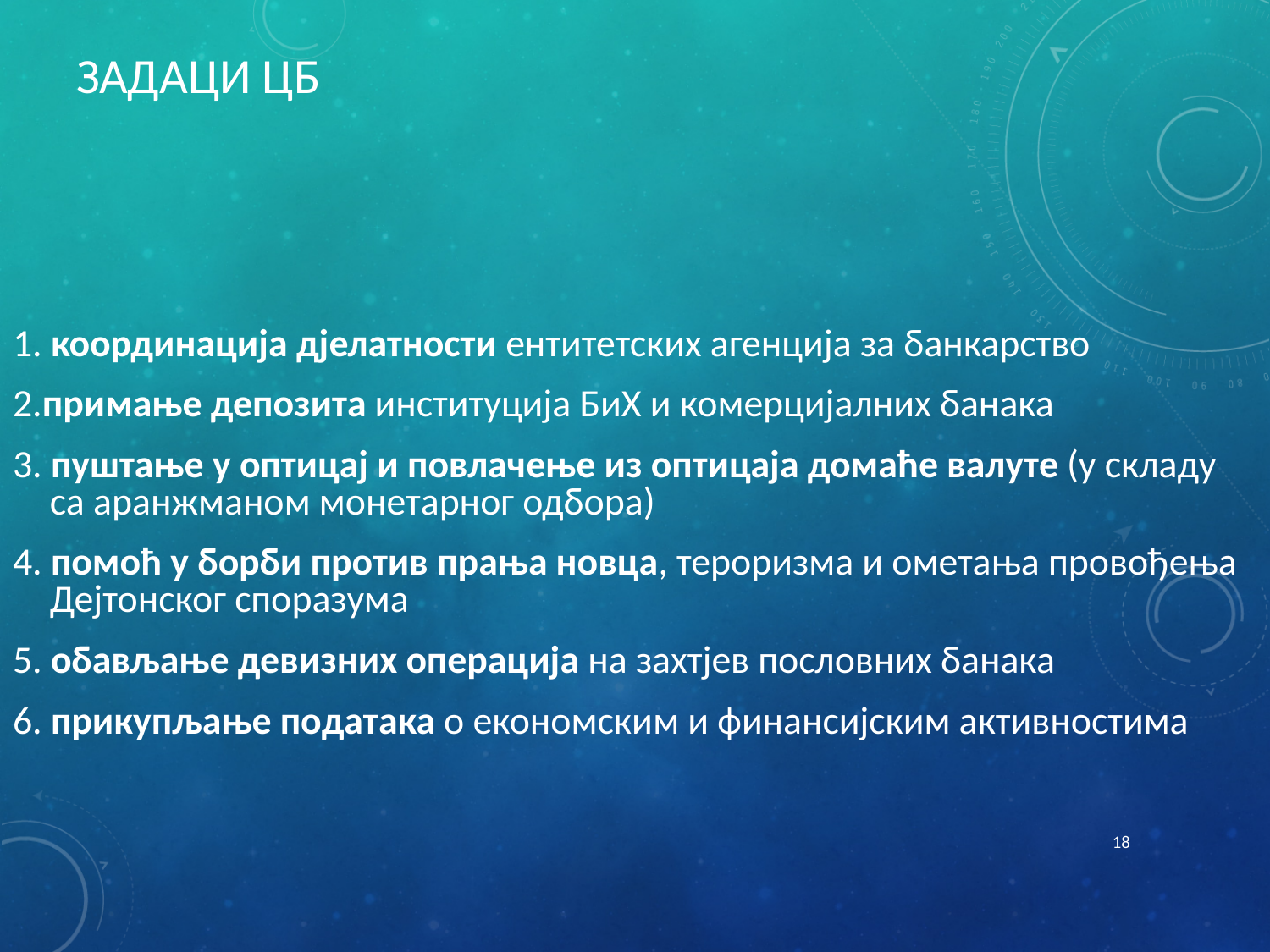

# ЗАДАЦИ ЦБ
1. координација дјелатности ентитетских агенција за банкарство
2.примање депозита институција БиХ и комерцијалних банака
3. пуштање у оптицај и повлачење из оптицаја домаће валуте (у складу са аранжманом монетарног одбора)
4. помоћ у борби против прања новца, тероризма и ометања провођења Дејтонског споразума
5. обављање девизних операција на захтјев пословних банака
6. прикупљање података о економским и финансијским активностима

18